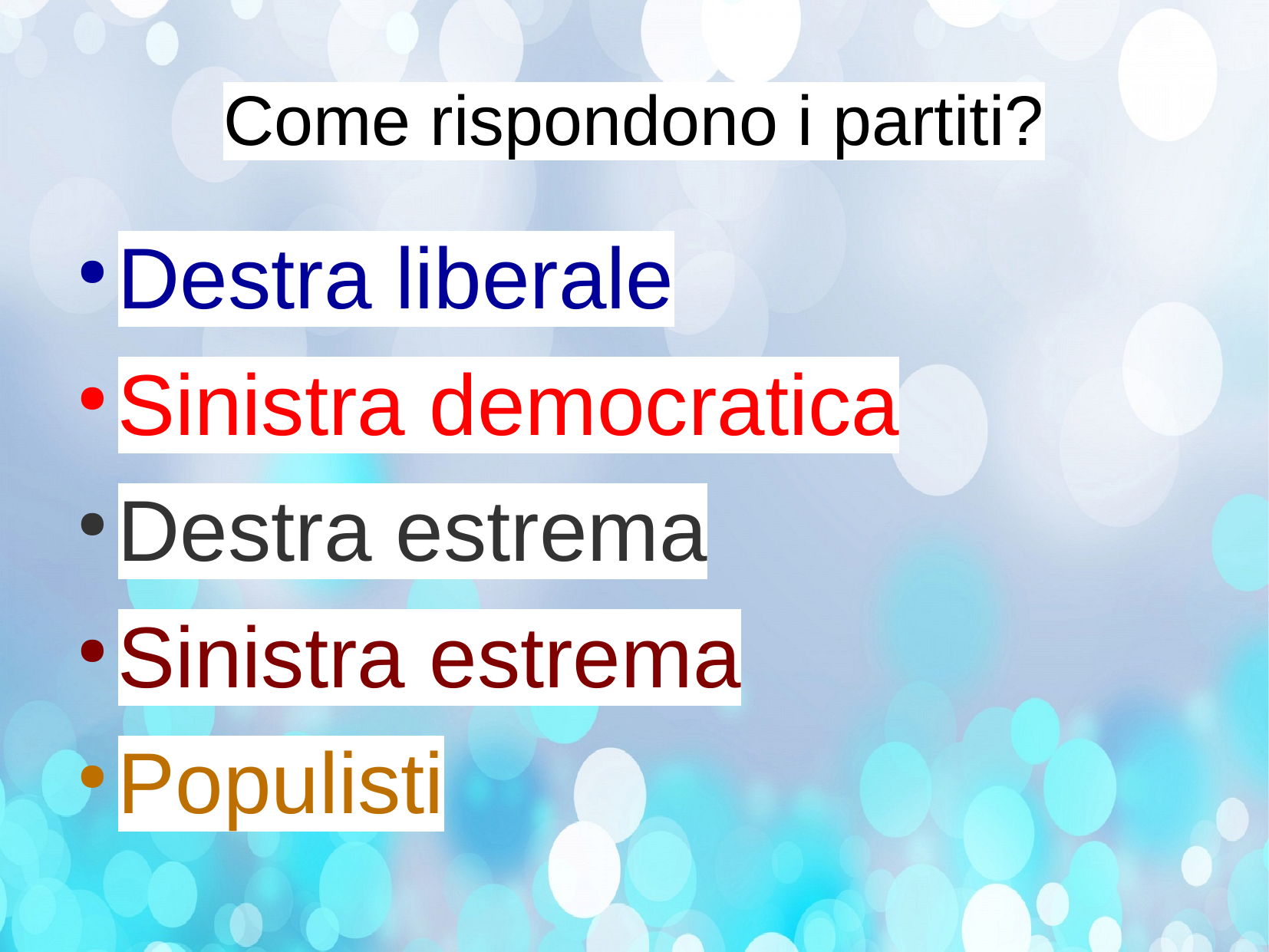

Come rispondono i partiti?
Destra liberale
Sinistra democratica
Destra estrema
Sinistra estrema
Populisti